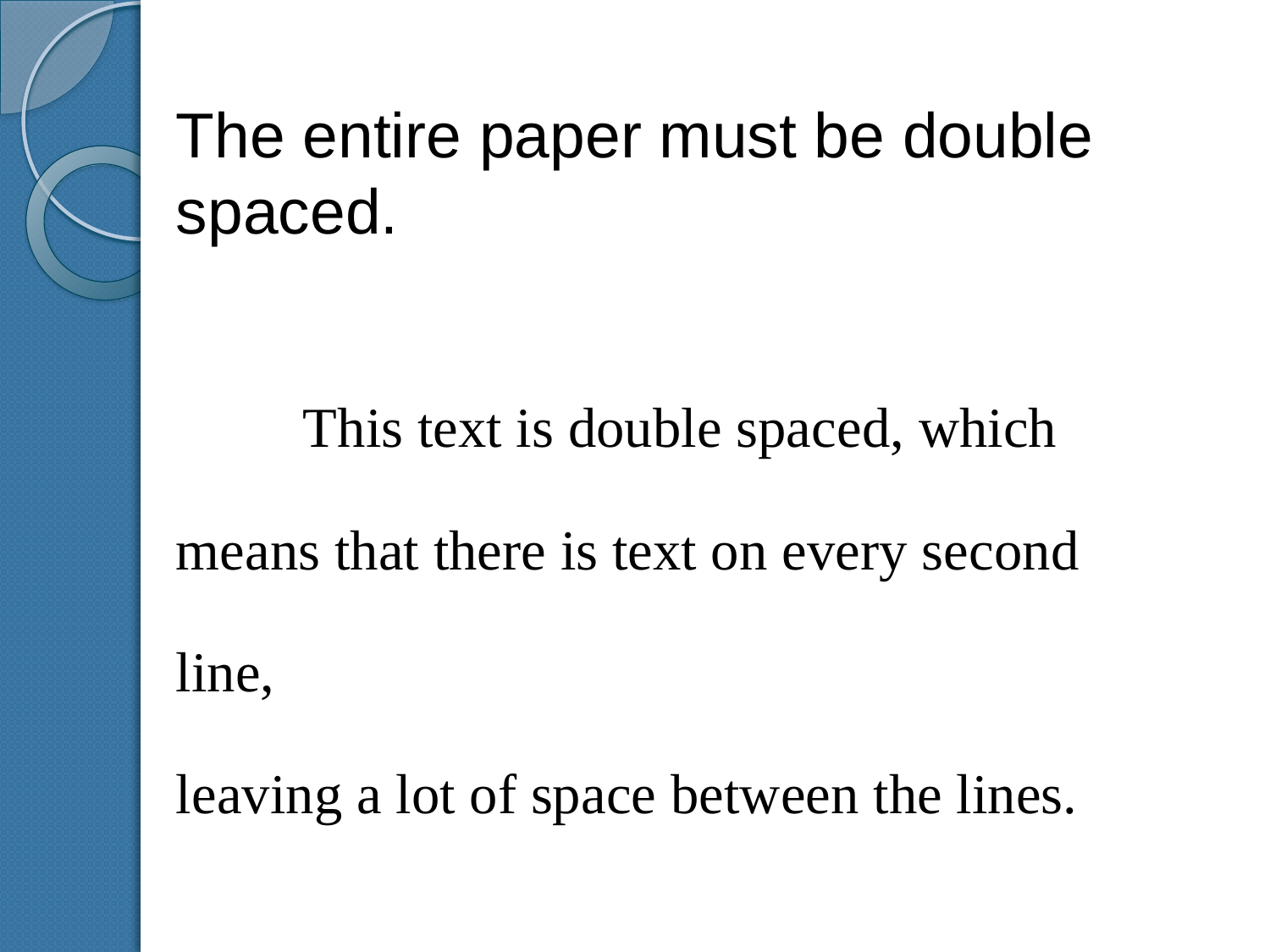

The entire paper must be double spaced.

	This text is double spaced, which means that there is text on every second line,
leaving a lot of space between the lines.